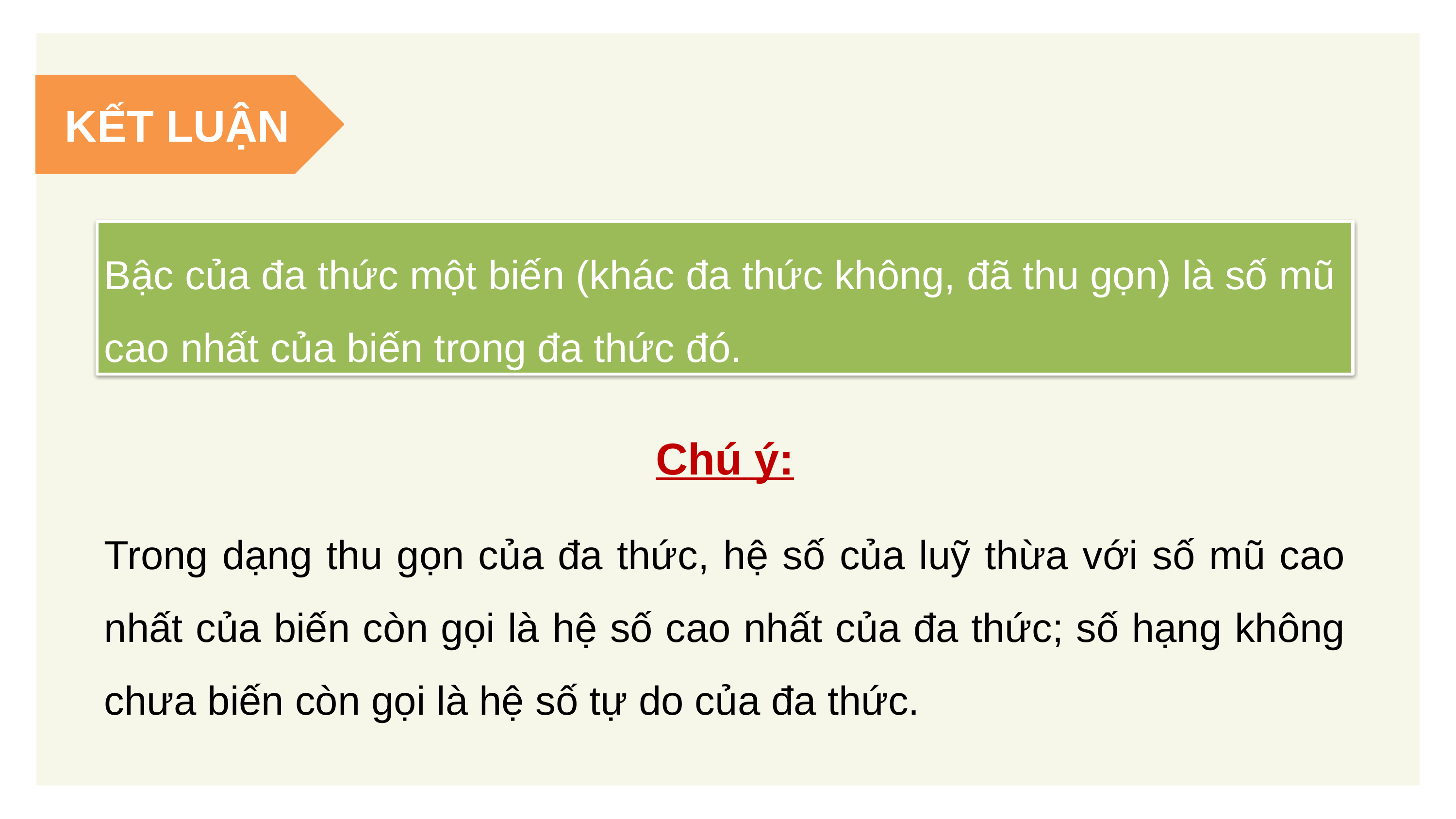

KẾT LUẬN
Bậc của đa thức một biến (khác đa thức không, đã thu gọn) là số mũ cao nhất của biến trong đa thức đó.
Chú ý:
Trong dạng thu gọn của đa thức, hệ số của luỹ thừa với số mũ cao nhất của biến còn gọi là hệ số cao nhất của đa thức; số hạng không chưa biến còn gọi là hệ số tự do của đa thức.